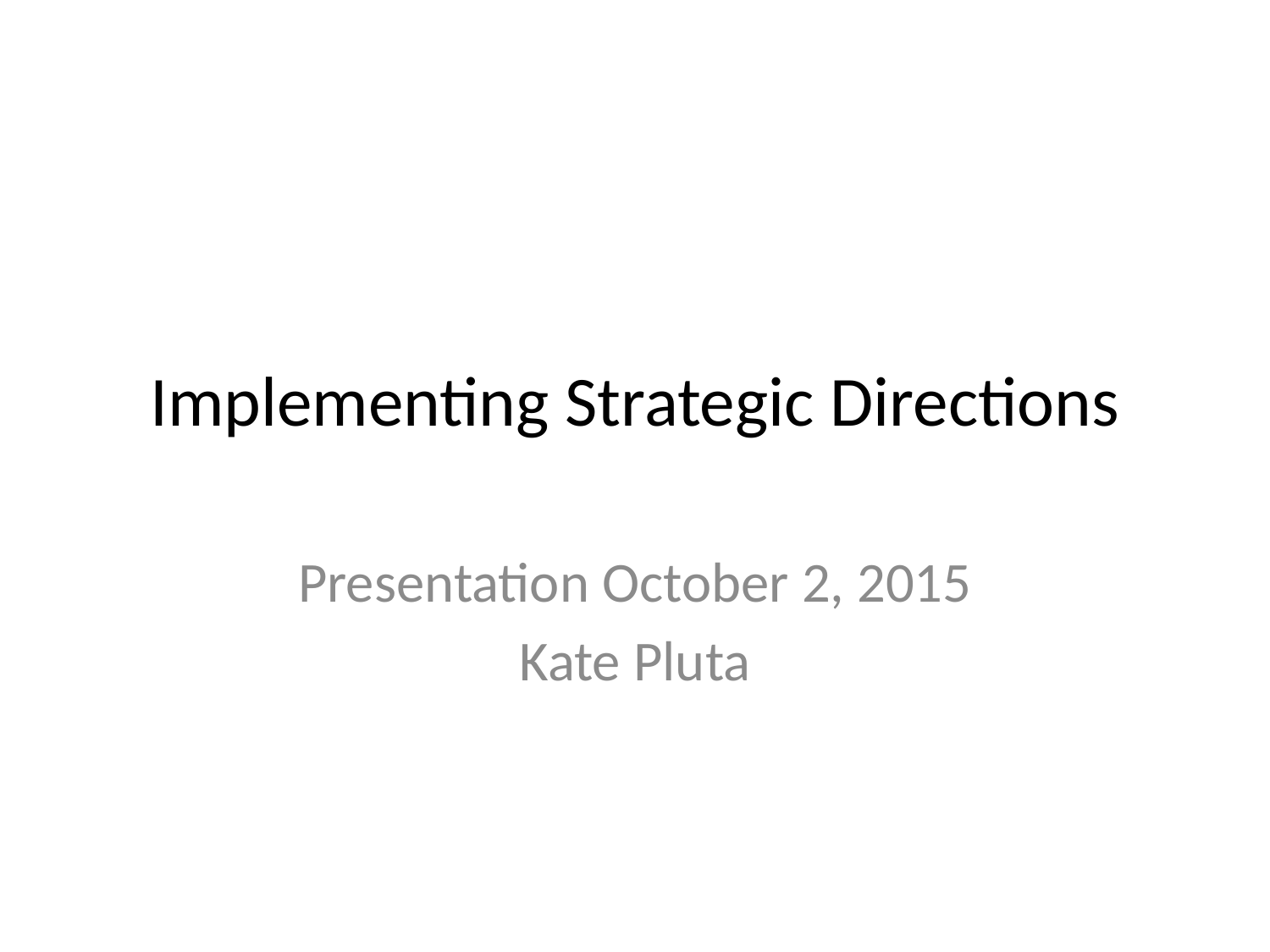

# Implementing Strategic Directions
Presentation October 2, 2015
Kate Pluta